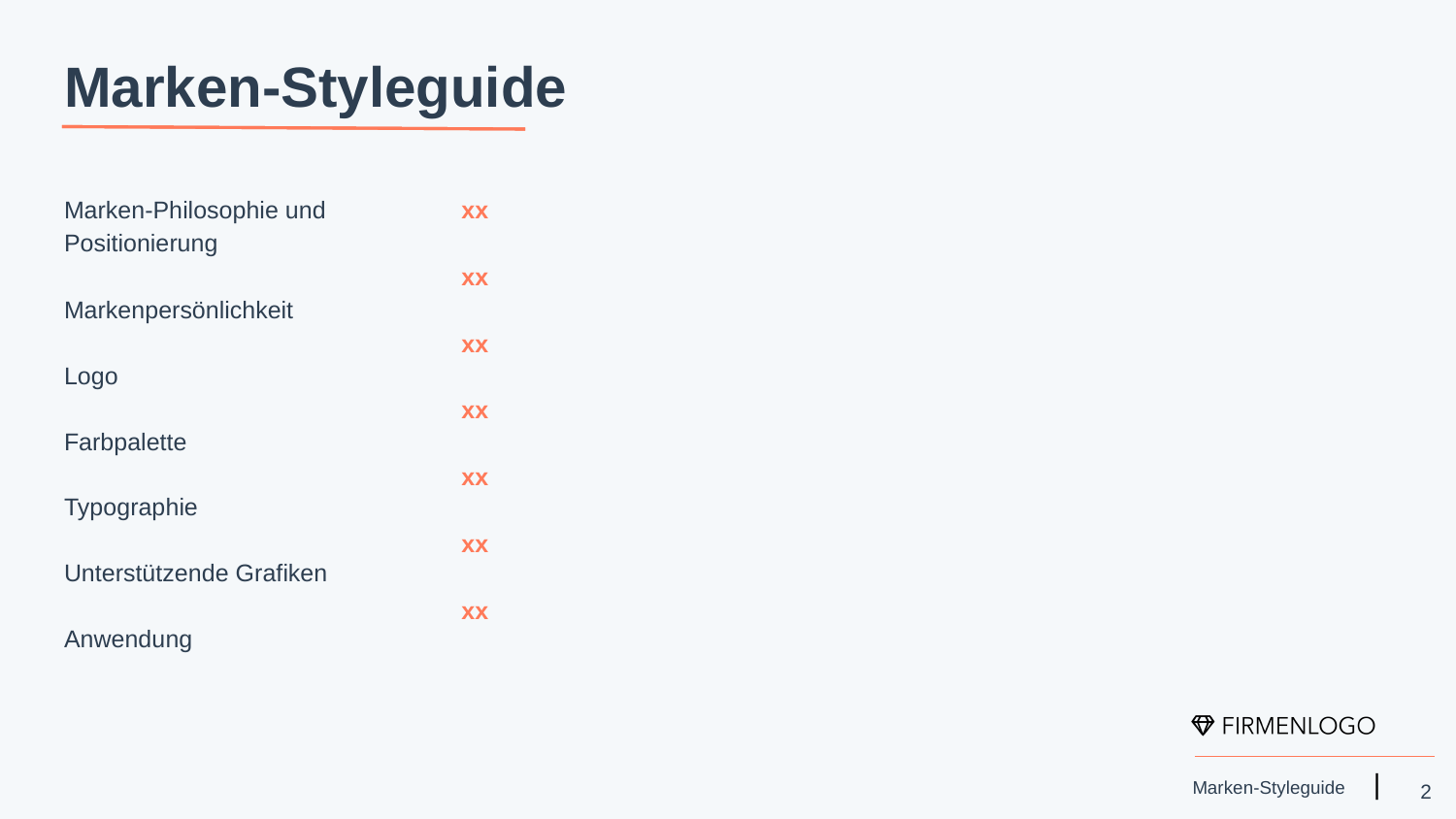

# Marken-Styleguide
Marken-Philosophie und Positionierung

Markenpersönlichkeit
Logo
Farbpalette
Typographie
Unterstützende Grafiken
Anwendung

xx
xx
xx
xx
xx
xx
xx
2